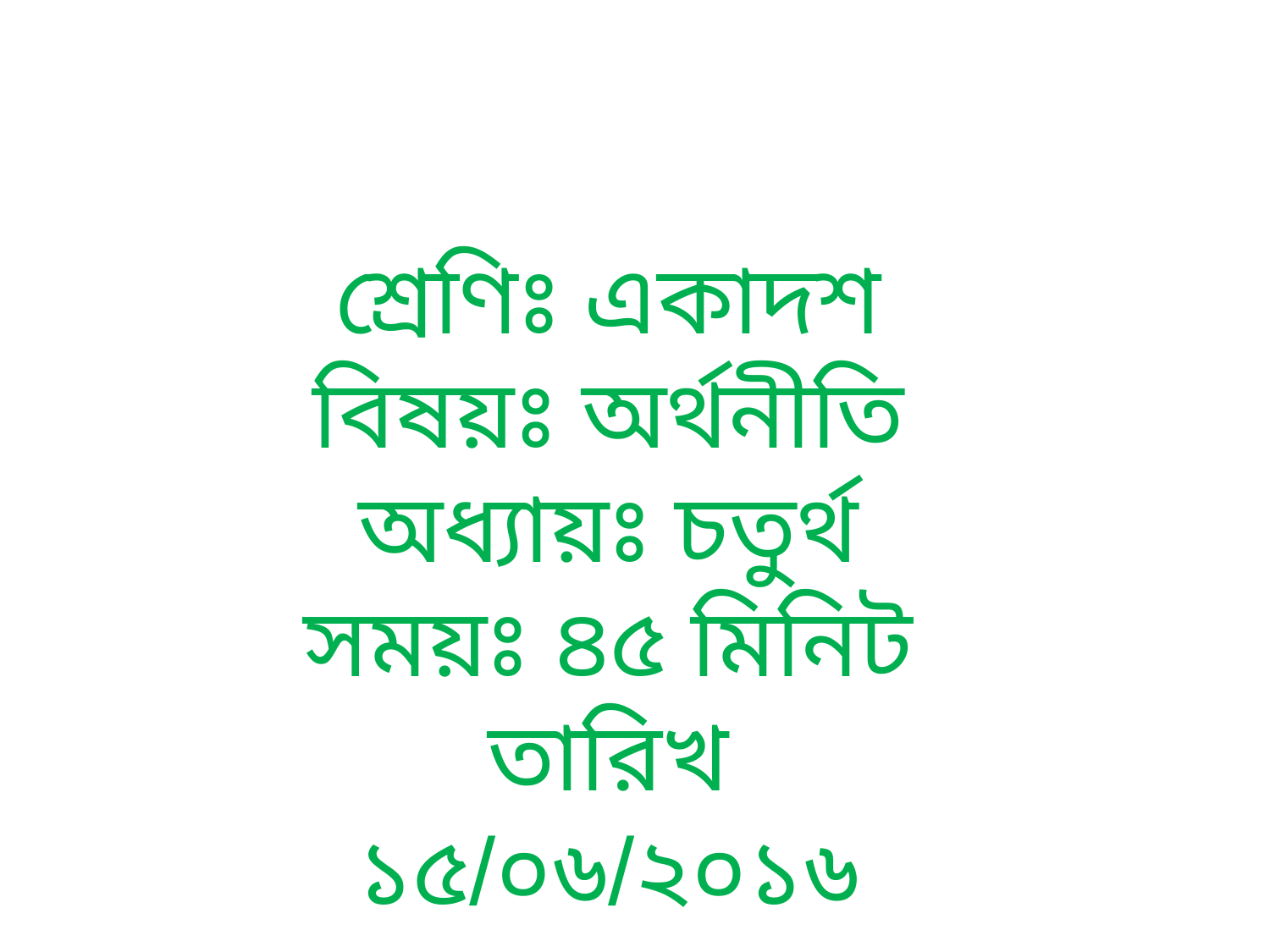

শ্রেণিঃ একাদশ
বিষয়ঃ অর্থনীতি
অধ্যায়ঃ চতুর্থ
সময়ঃ ৪৫ মিনিট
তারিখ ১৫/০৬/২০১৬